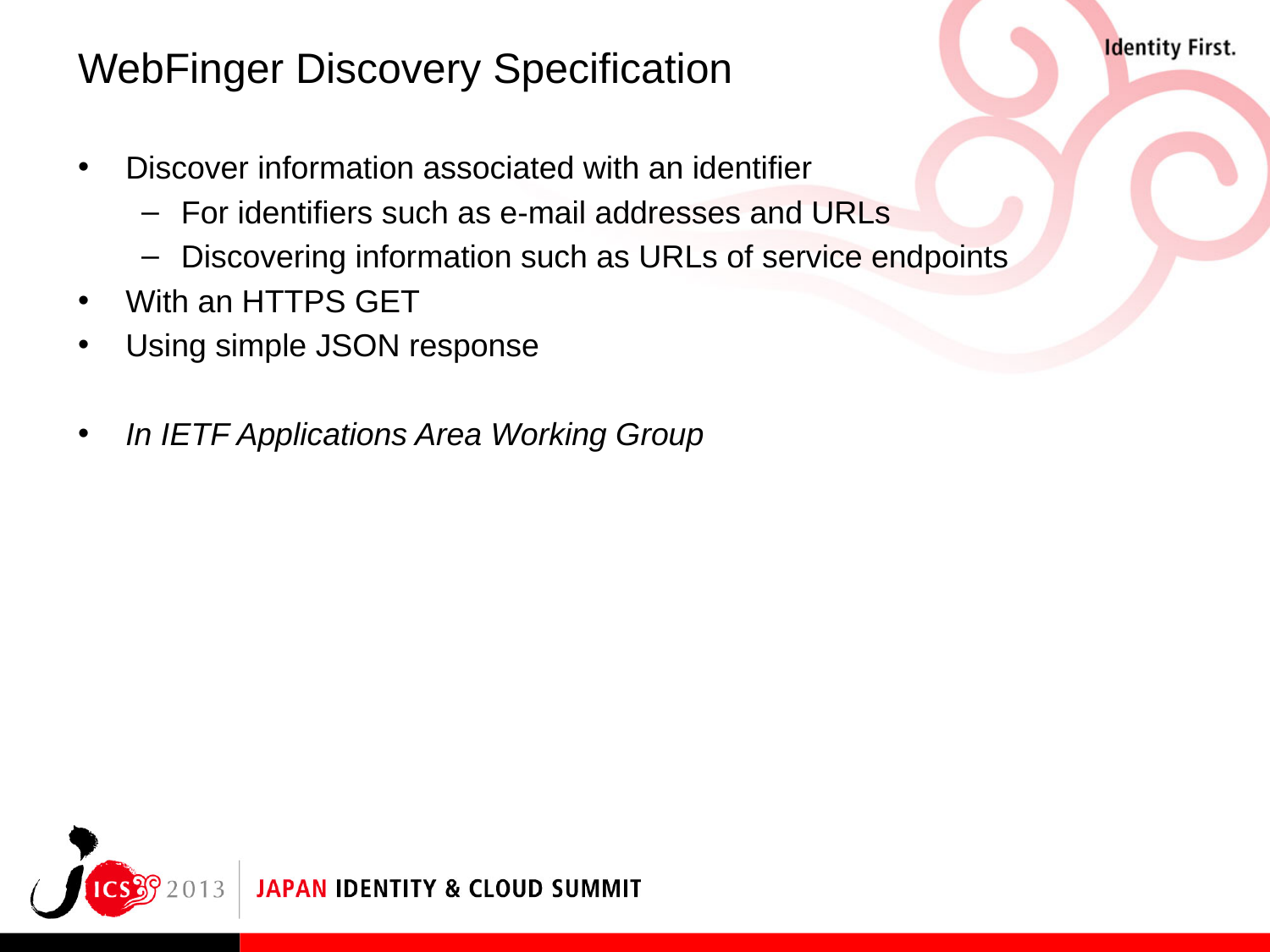

# WebFinger Discovery Specification
Discover information associated with an identifier
For identifiers such as e-mail addresses and URLs
Discovering information such as URLs of service endpoints
With an HTTPS GET
Using simple JSON response

In IETF Applications Area Working Group